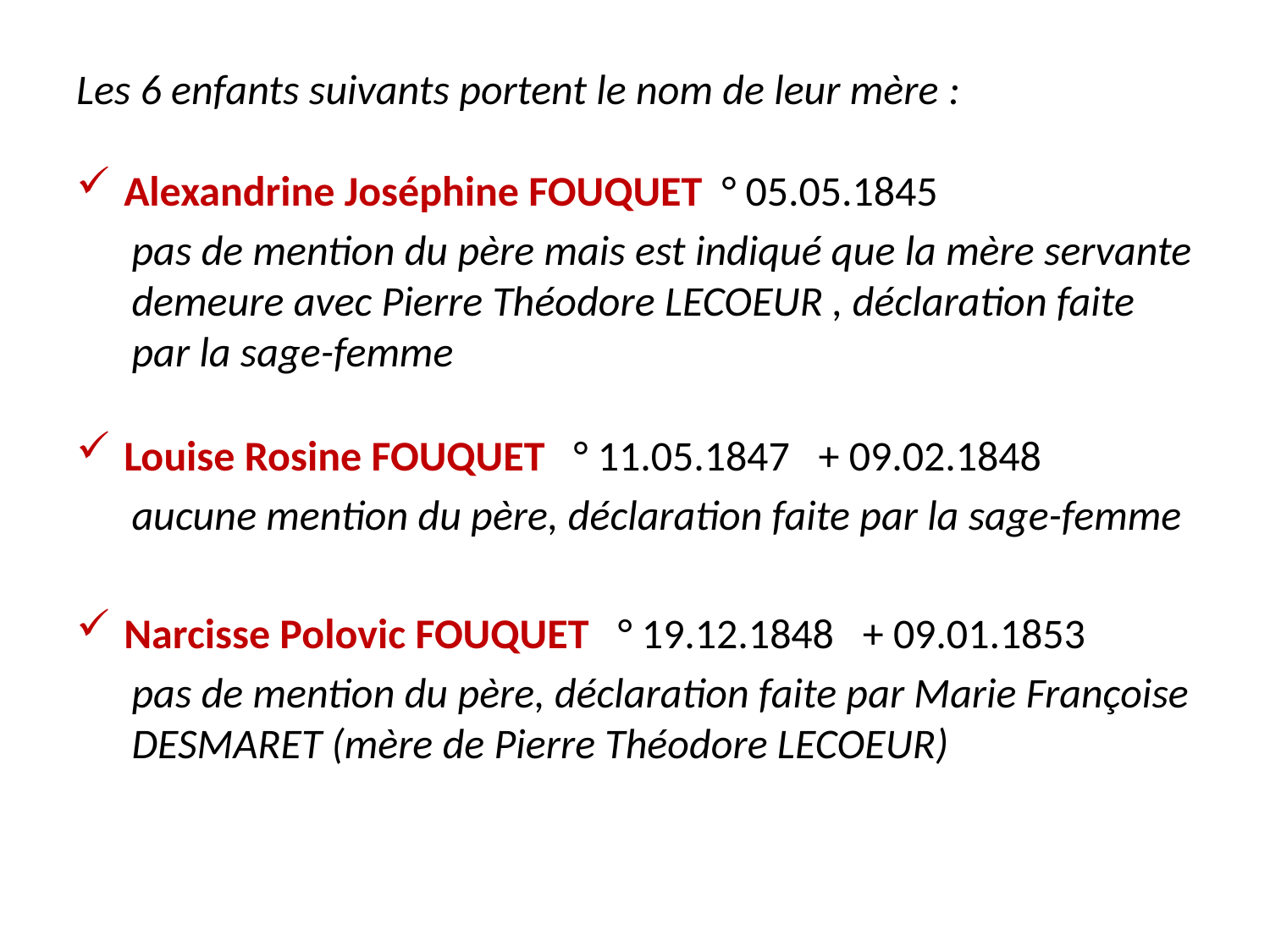

Les 6 enfants suivants portent le nom de leur mère :

Alexandrine Joséphine FOUQUET  ° 05.05.1845
pas de mention du père mais est indiqué que la mère servante demeure avec Pierre Théodore LECOEUR , déclaration faite par la sage-femme

Louise Rosine FOUQUET   ° 11.05.1847   + 09.02.1848
aucune mention du père, déclaration faite par la sage-femme

Narcisse Polovic FOUQUET   ° 19.12.1848   + 09.01.1853
pas de mention du père, déclaration faite par Marie Françoise DESMARET (mère de Pierre Théodore LECOEUR)